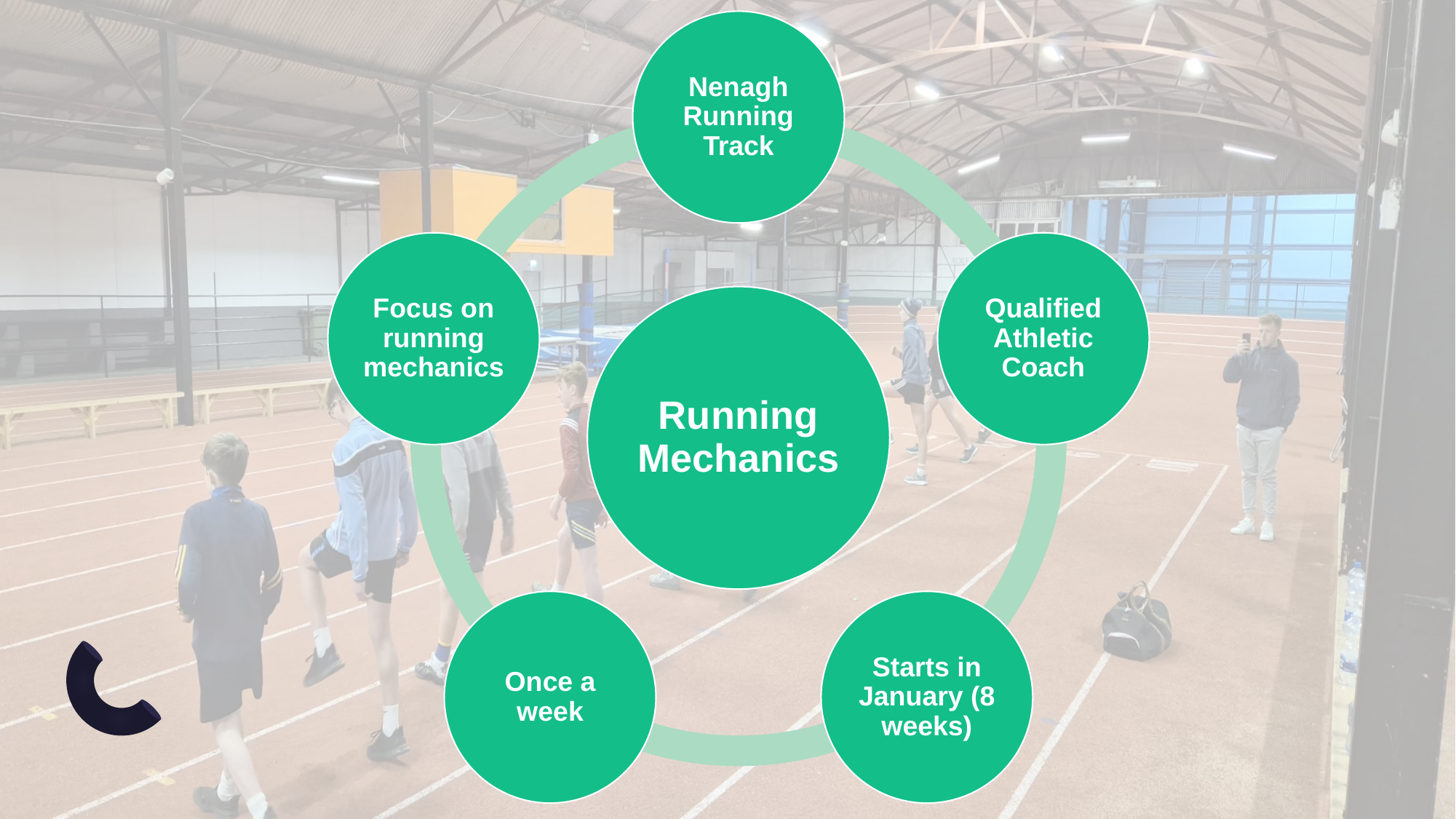

Running Mechanics
Nenagh Running Track
Qualified Athletic Coach
Starts in January (8 weeks)
Once a week
Focus on running mechanics
#